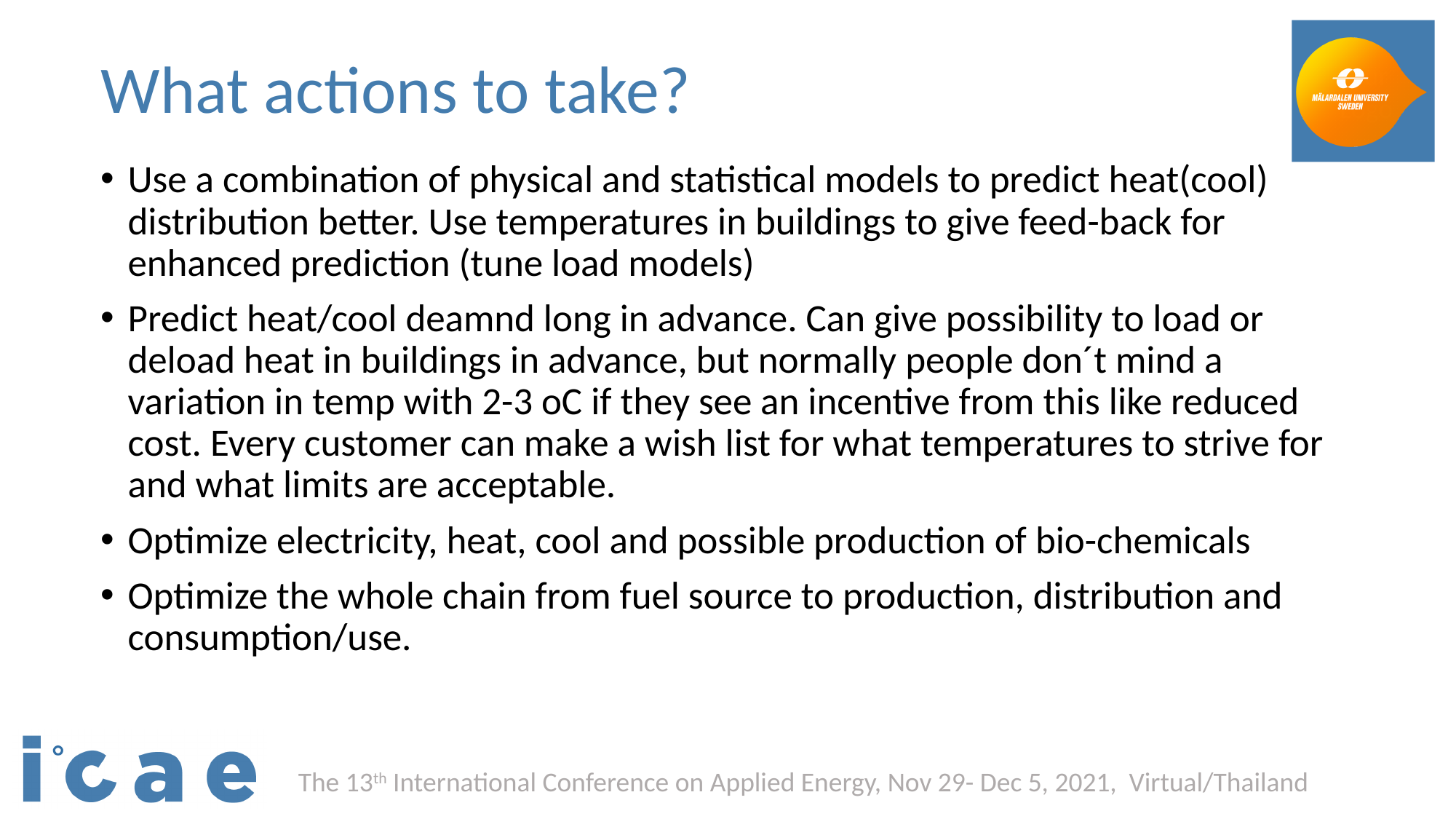

# What actions to take?
Use a combination of physical and statistical models to predict heat(cool) distribution better. Use temperatures in buildings to give feed-back for enhanced prediction (tune load models)
Predict heat/cool deamnd long in advance. Can give possibility to load or deload heat in buildings in advance, but normally people don´t mind a variation in temp with 2-3 oC if they see an incentive from this like reduced cost. Every customer can make a wish list for what temperatures to strive for and what limits are acceptable.
Optimize electricity, heat, cool and possible production of bio-chemicals
Optimize the whole chain from fuel source to production, distribution and consumption/use.